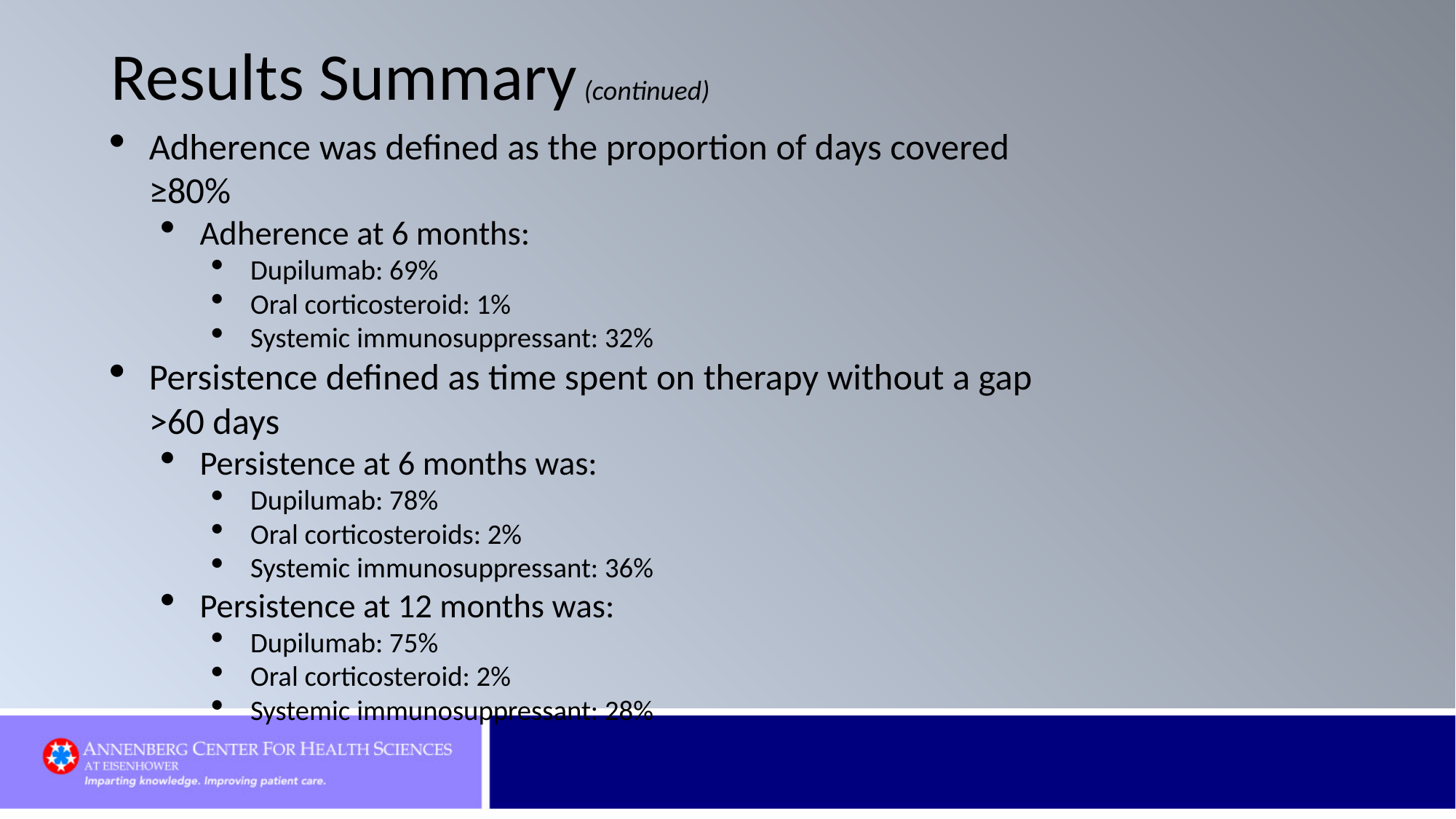

# Results Summary (continued)
Adherence was defined as the proportion of days covered ≥80%
Adherence at 6 months:
Dupilumab: 69%
Oral corticosteroid: 1%
Systemic immunosuppressant: 32%
Persistence defined as time spent on therapy without a gap >60 days
Persistence at 6 months was:
Dupilumab: 78%
Oral corticosteroids: 2%
Systemic immunosuppressant: 36%
Persistence at 12 months was:
Dupilumab: 75%
Oral corticosteroid: 2%
Systemic immunosuppressant: 28%